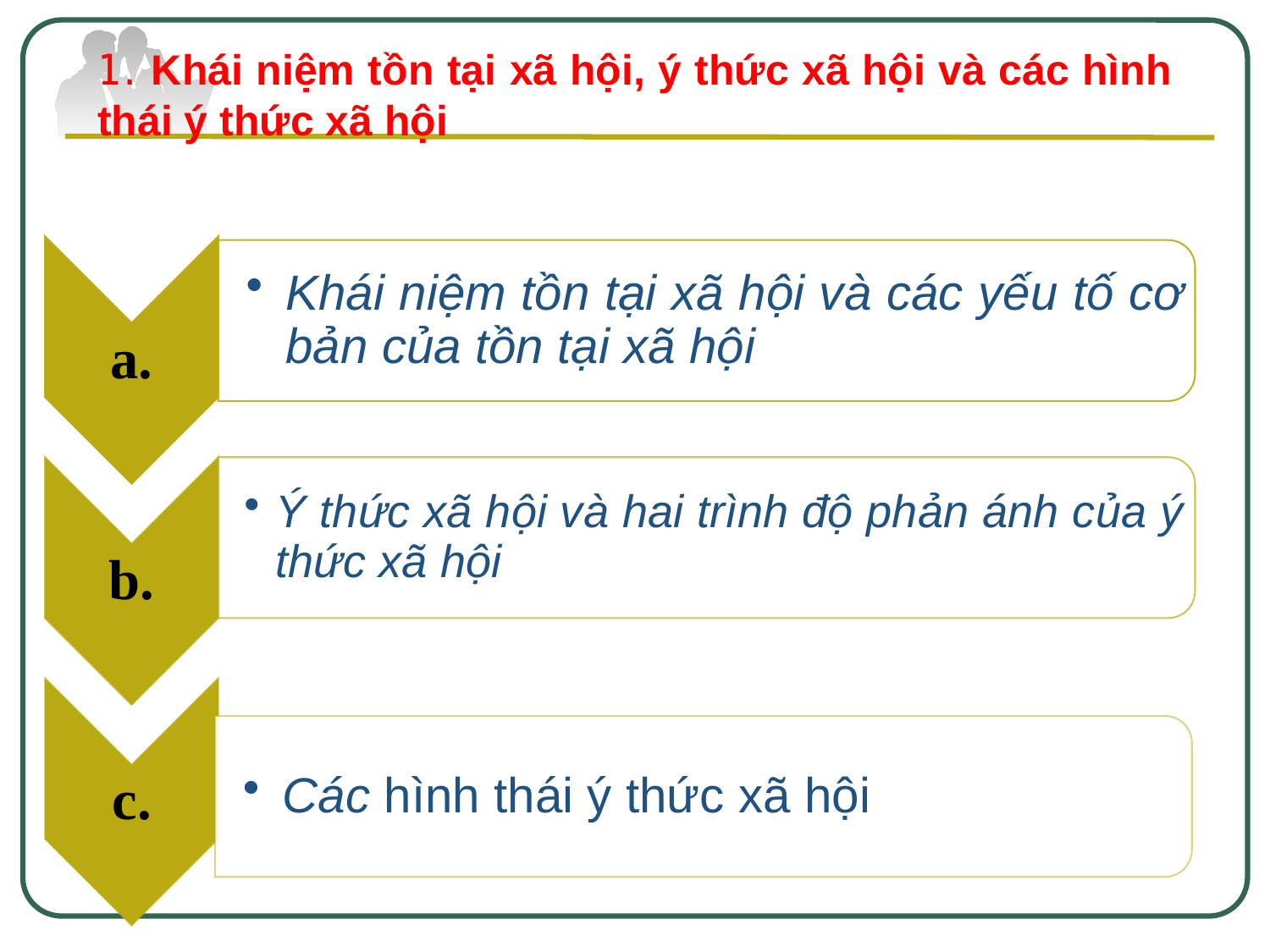

1. Khái niệm tồn tại xã hội, ý thức xã hội và các hình thái ý thức xã hội
a.
Khái niệm tồn tại xã hội và các yếu tố cơ bản của tồn tại xã hội
b.
Ý thức xã hội và hai trình độ phản ánh của ý thức xã hội
c.
Các hình thái ý thức xã hội